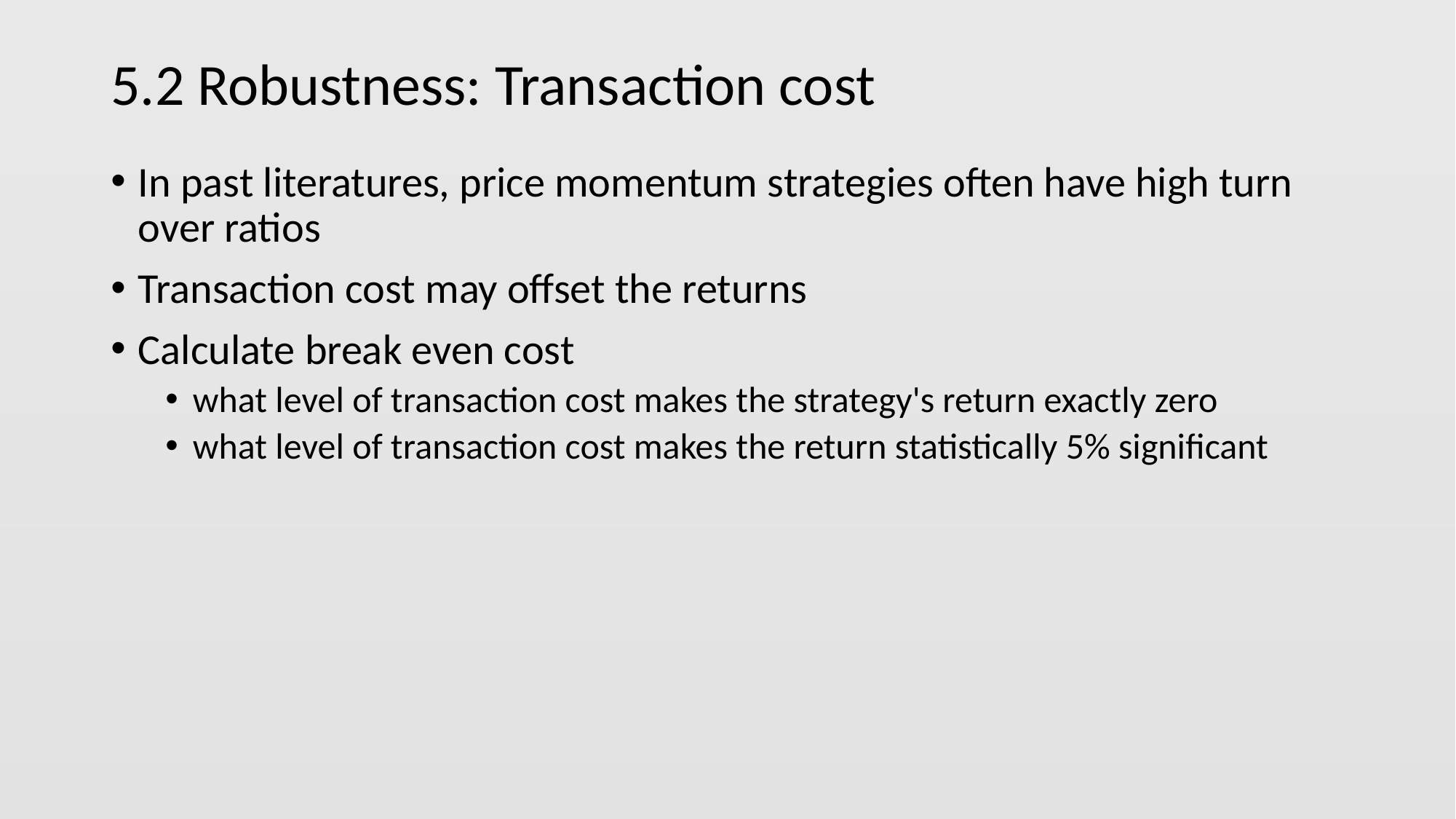

# 5.2 Robustness: Transaction cost
In past literatures, price momentum strategies often have high turn over ratios
Transaction cost may offset the returns
Calculate break even cost
what level of transaction cost makes the strategy's return exactly zero
what level of transaction cost makes the return statistically 5% significant